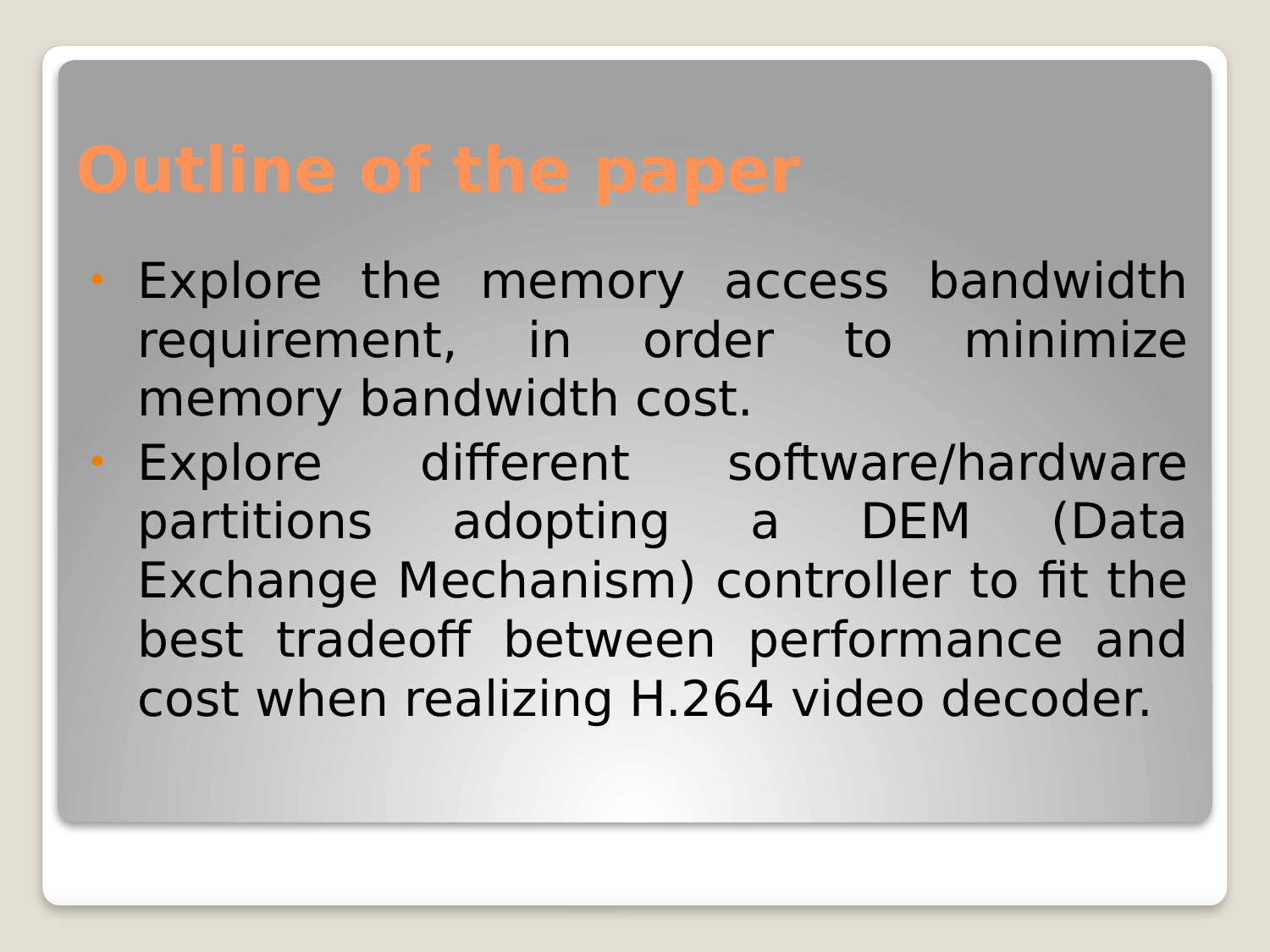

# Outline of the paper
Explore the memory access bandwidth requirement, in order to minimize memory bandwidth cost.
Explore different software/hardware partitions adopting a DEM (Data Exchange Mechanism) controller to fit the best tradeoff between performance and cost when realizing H.264 video decoder.